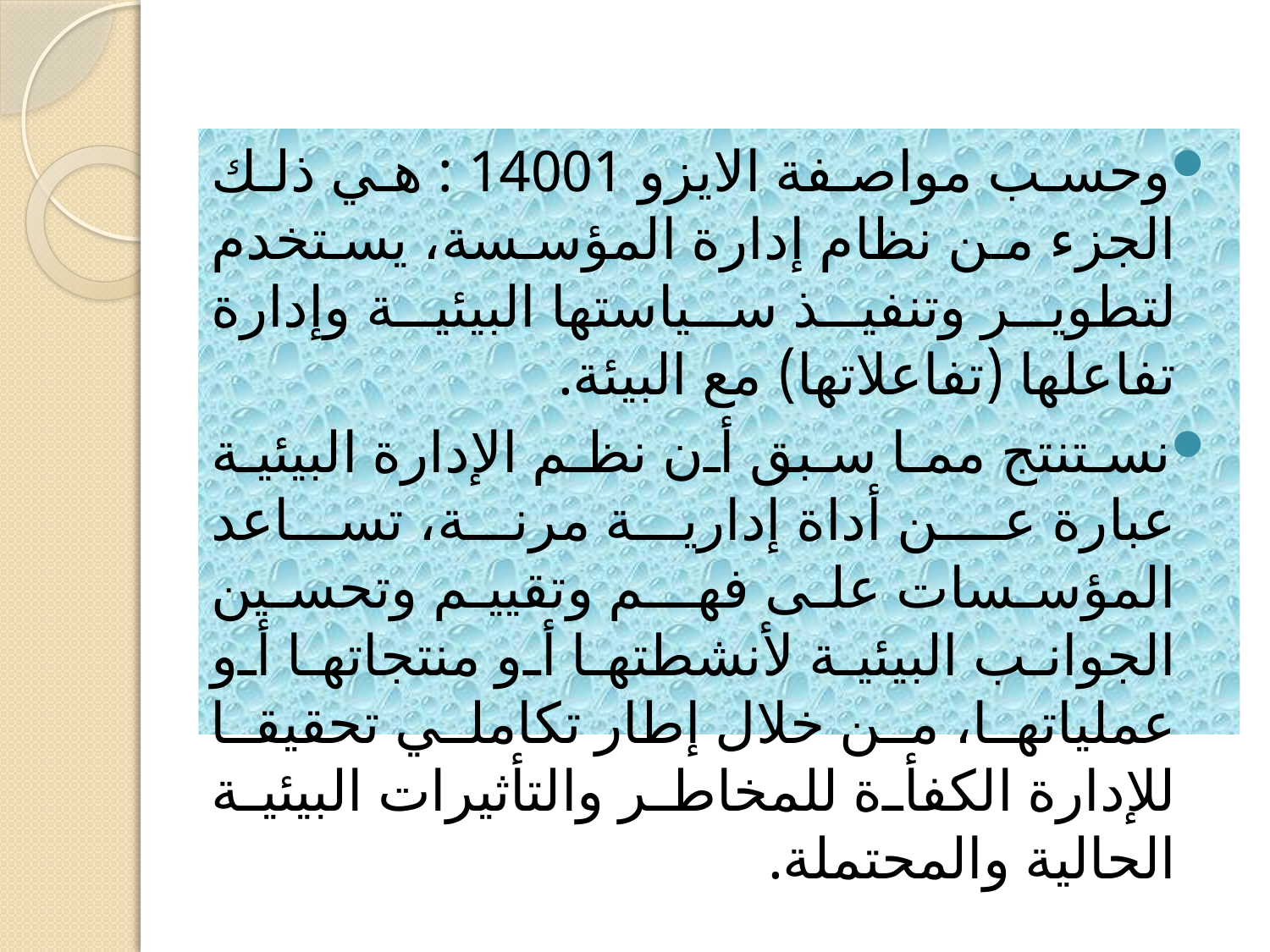

وحسب مواصفة الايزو 14001 : هي ذلك الجزء من نظام إدارة المؤسسة، يستخدم لتطوير وتنفيذ سياستها البيئية وإدارة تفاعلها (تفاعلاتها) مع البيئة.
نستنتج مما سبق أن نظم الإدارة البيئية عبارة عـن أداة إدارية مرنة، تساعد المؤسسات على فهــم وتقييم وتحسين الجوانب البيئية لأنشطتها أو منتجاتها أو عملياتها، من خلال إطار تكاملي تحقيقا للإدارة الكفأة للمخاطر والتأثيرات البيئية الحالية والمحتملة.